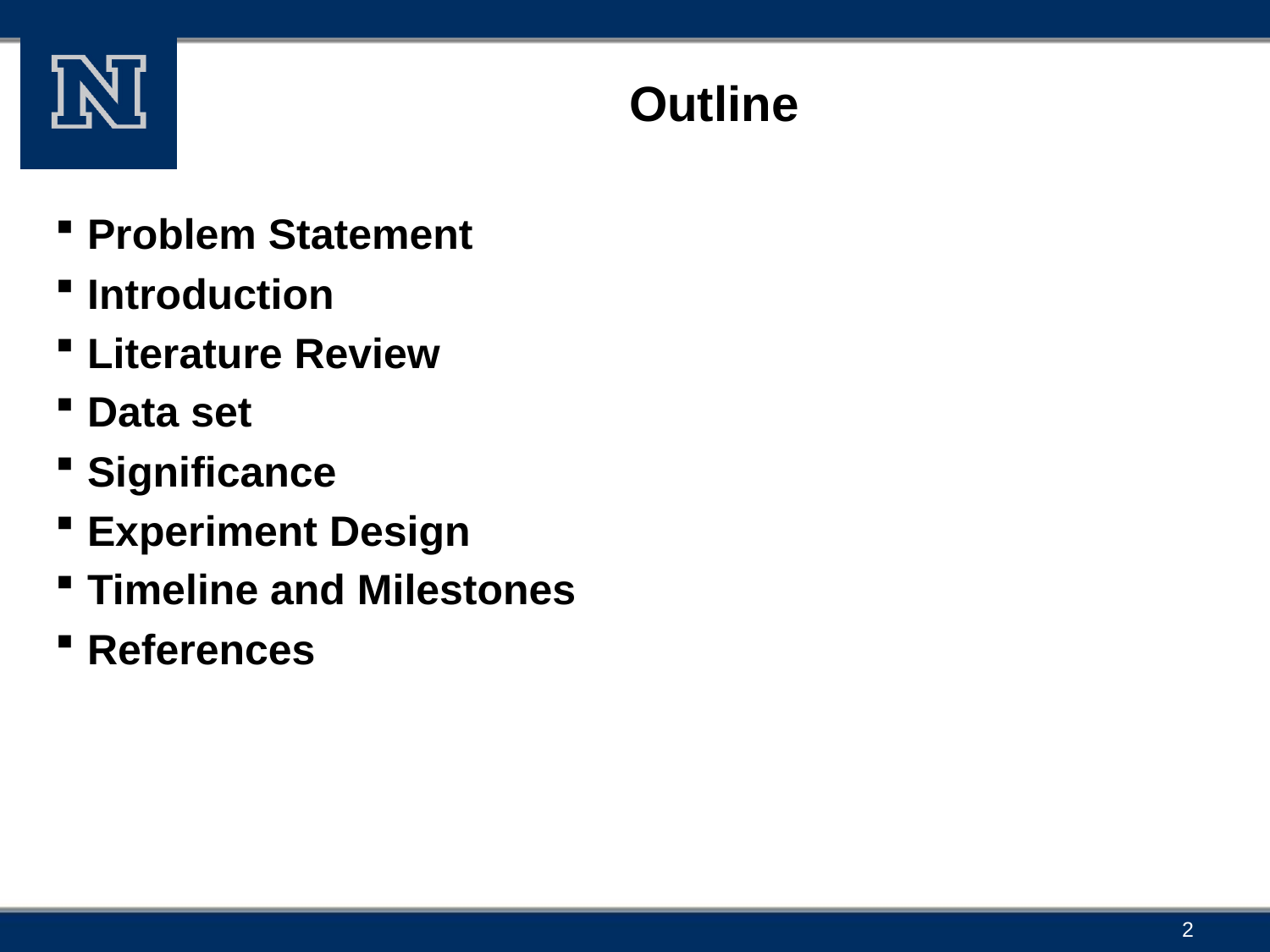

# Outline
Problem Statement
Introduction
Literature Review
Data set
Significance
Experiment Design
Timeline and Milestones
References

2